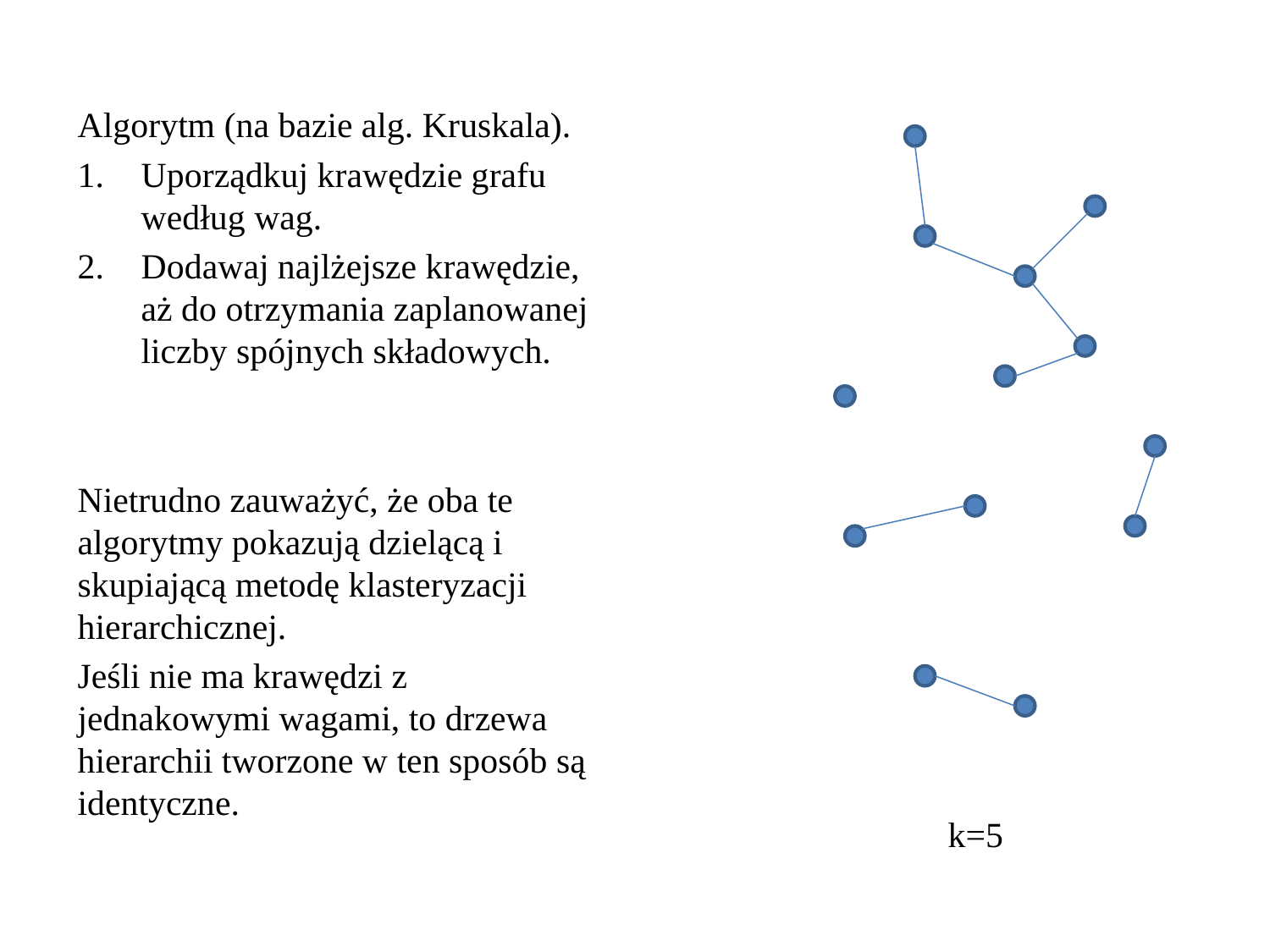

Algorytm (na bazie alg. Kruskala).
Uporządkuj krawędzie grafu według wag.
Dodawaj najlżejsze krawędzie, aż do otrzymania zaplanowanej liczby spójnych składowych.

Nietrudno zauważyć, że oba te algorytmy pokazują dzielącą i skupiającą metodę klasteryzacji hierarchicznej.
Jeśli nie ma krawędzi z jednakowymi wagami, to drzewa hierarchii tworzone w ten sposób są identyczne.

k=5